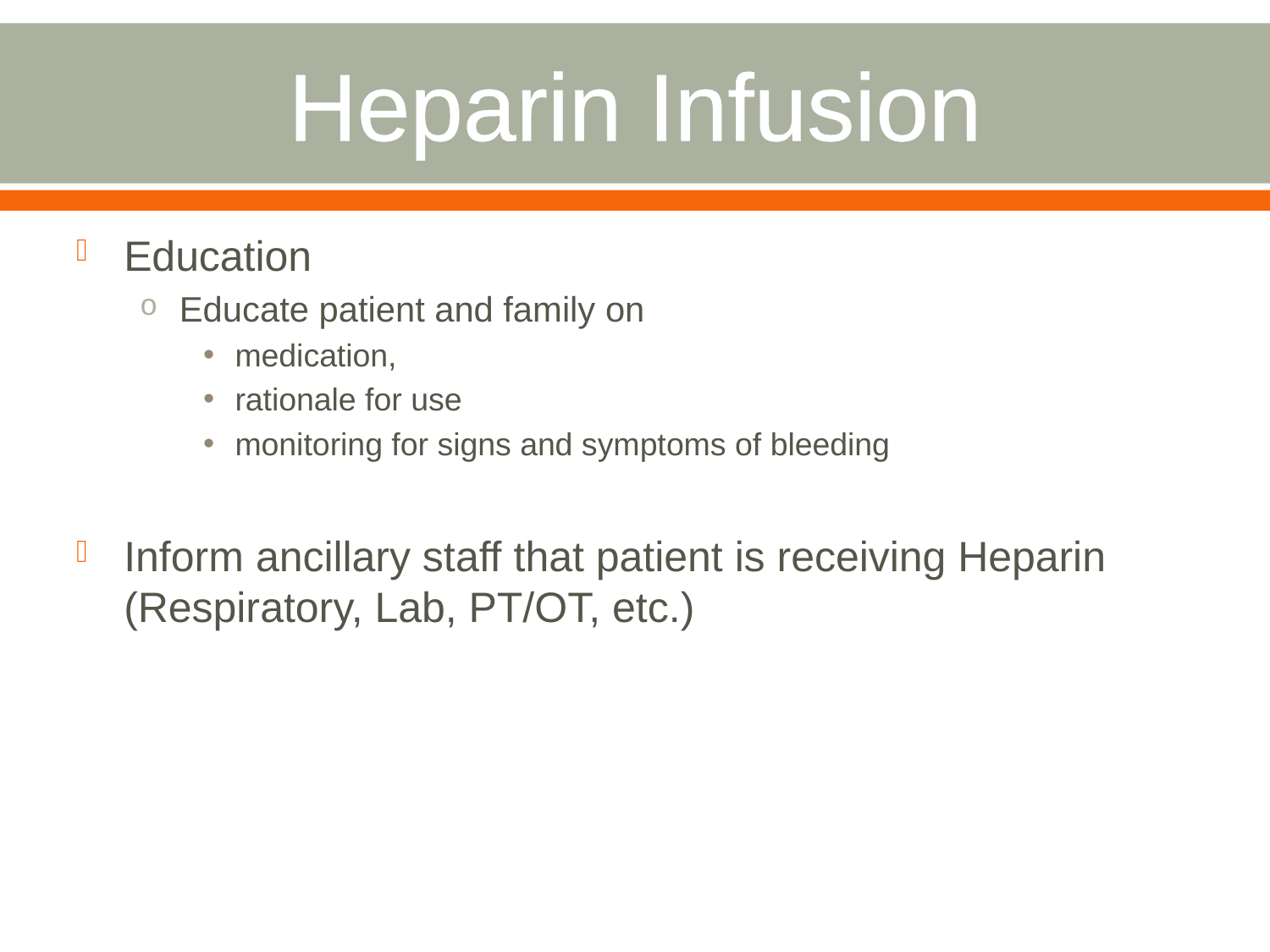

# Heparin Infusion
Education
Educate patient and family on
medication,
rationale for use
monitoring for signs and symptoms of bleeding

Inform ancillary staff that patient is receiving Heparin (Respiratory, Lab, PT/OT, etc.)